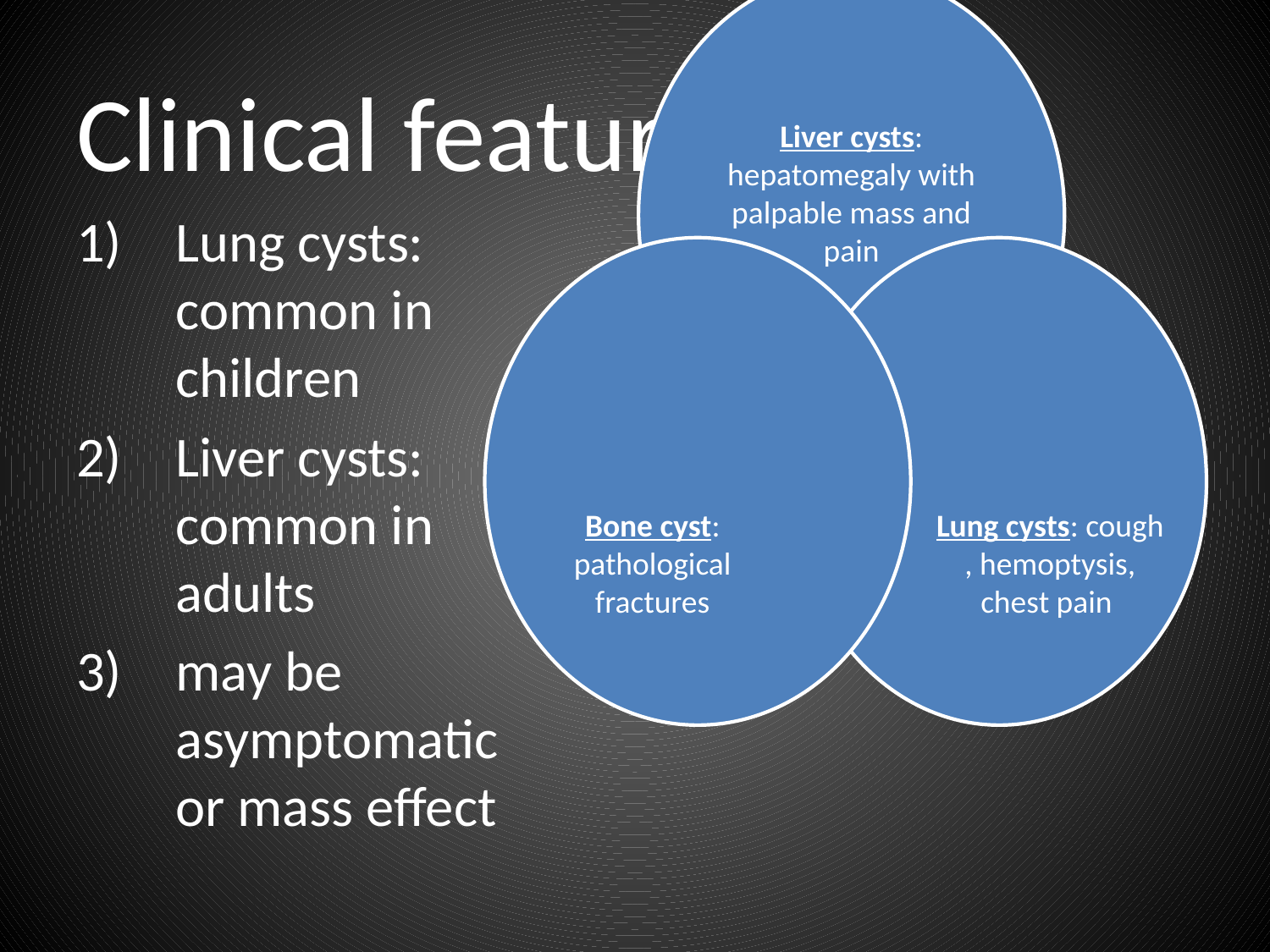

# Clinical features
Liver cysts: hepatomegaly with palpable mass and pain
Lung cysts: cough , hemoptysis, chest pain
Bone cyst: pathological fractures
Lung cysts: common in children
Liver cysts: common in adults
may be asymptomatic  or mass effect